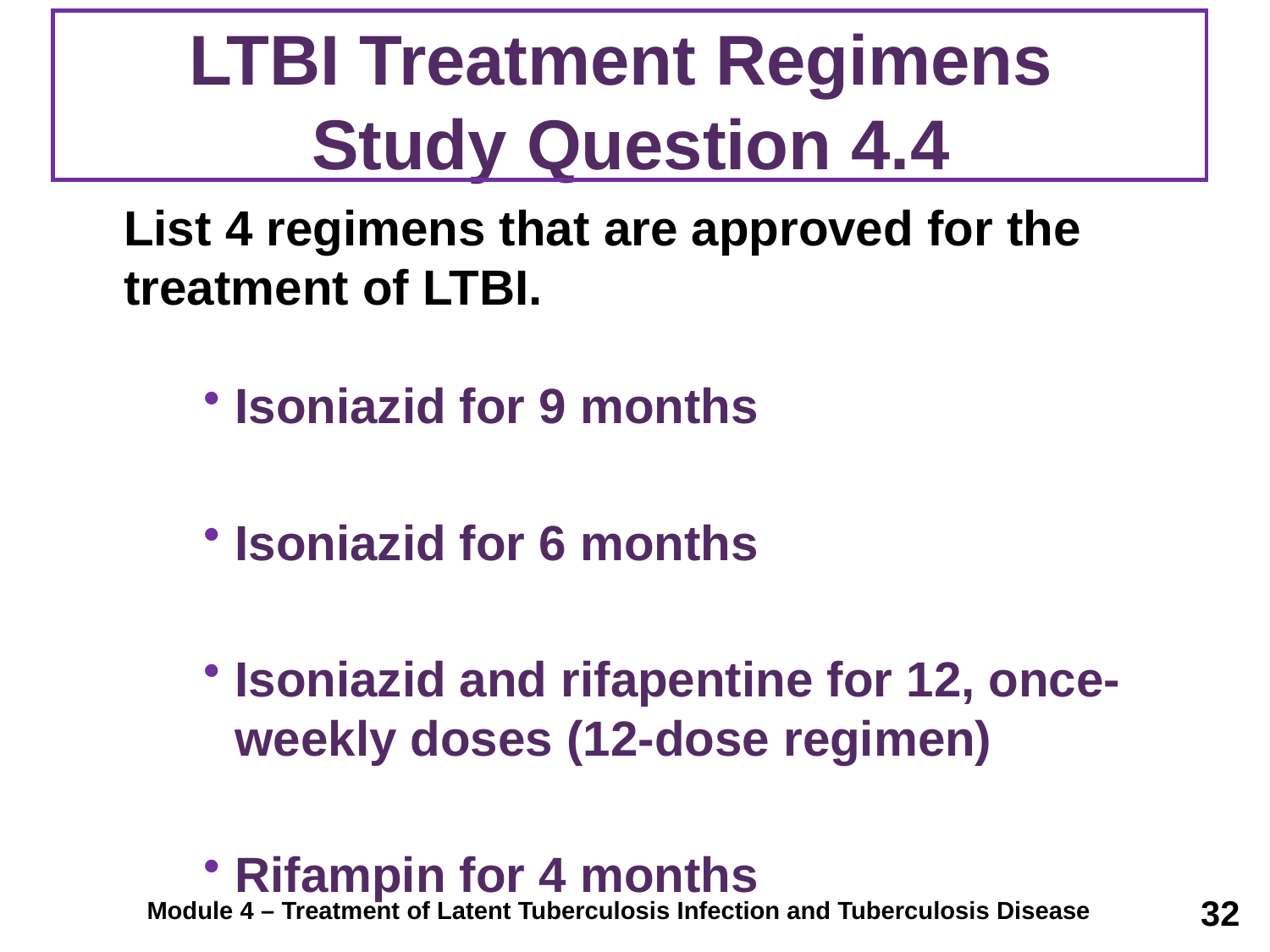

# LTBI Treatment Regimens Study Question 4.4
	List 4 regimens that are approved for the treatment of LTBI.

Isoniazid for 9 months

Isoniazid for 6 months

Isoniazid and rifapentine for 12, once-weekly doses (12-dose regimen)

Rifampin for 4 months
32
Module 4 – Treatment of Latent Tuberculosis Infection and Tuberculosis Disease